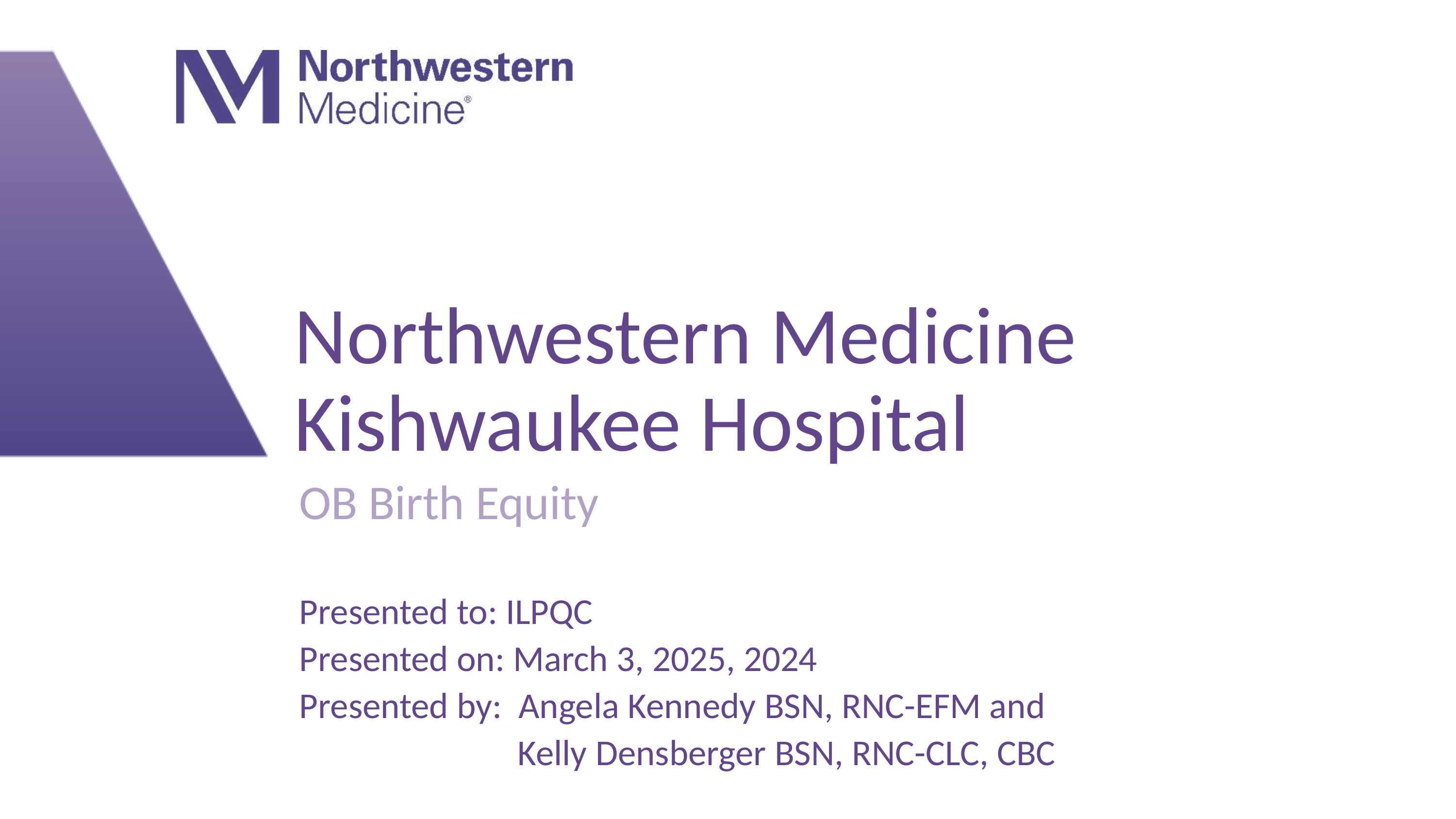

# Northwestern Medicine Kishwaukee Hospital
OB Birth Equity

Presented to: ILPQC
Presented on: March 3, 2025, 2024
Presented by:  Angela Kennedy BSN, RNC-EFM and
			Kelly Densberger BSN, RNC-CLC, CBC